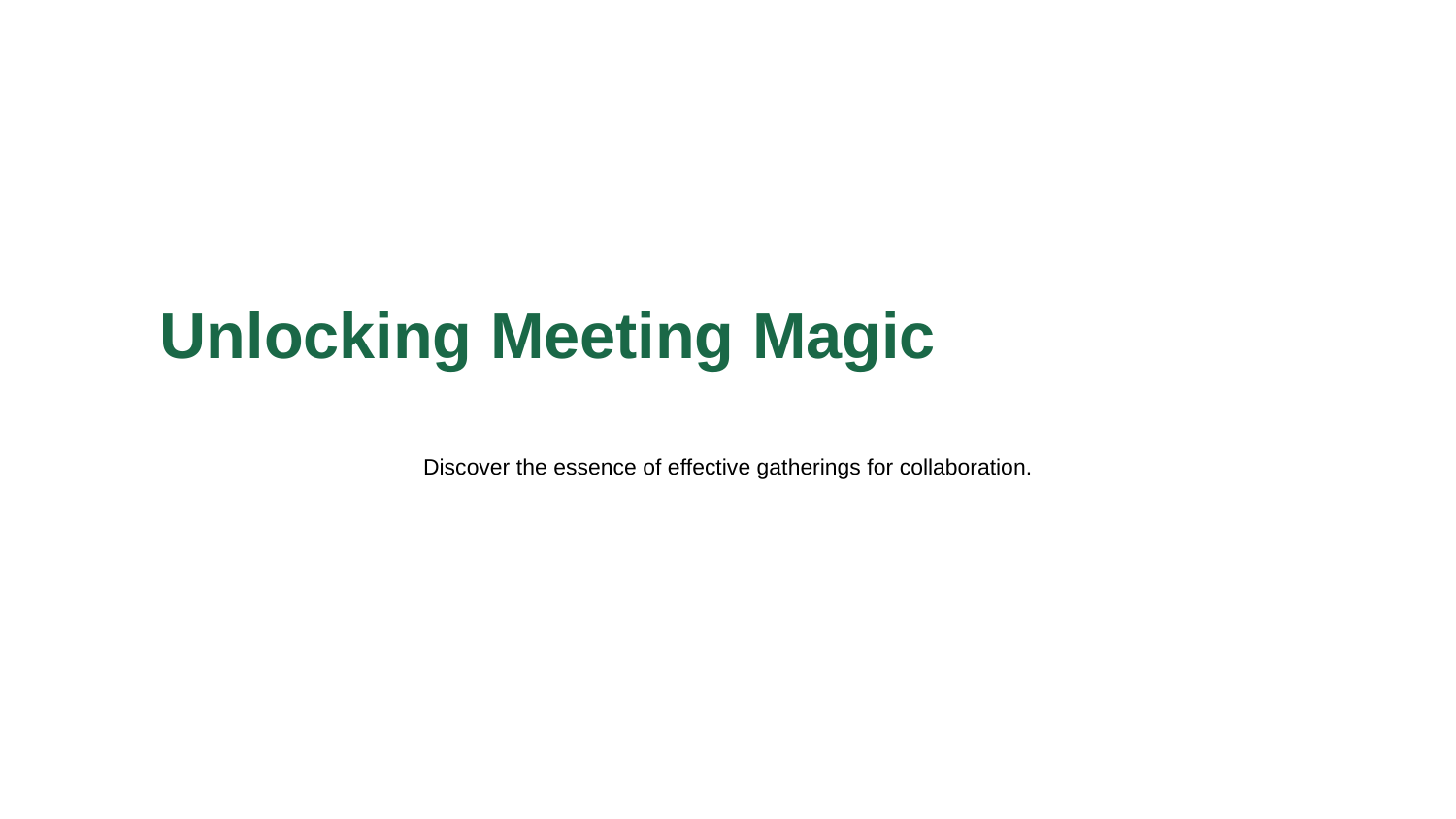

Unlocking Meeting Magic

Discover the essence of effective gatherings for collaboration.